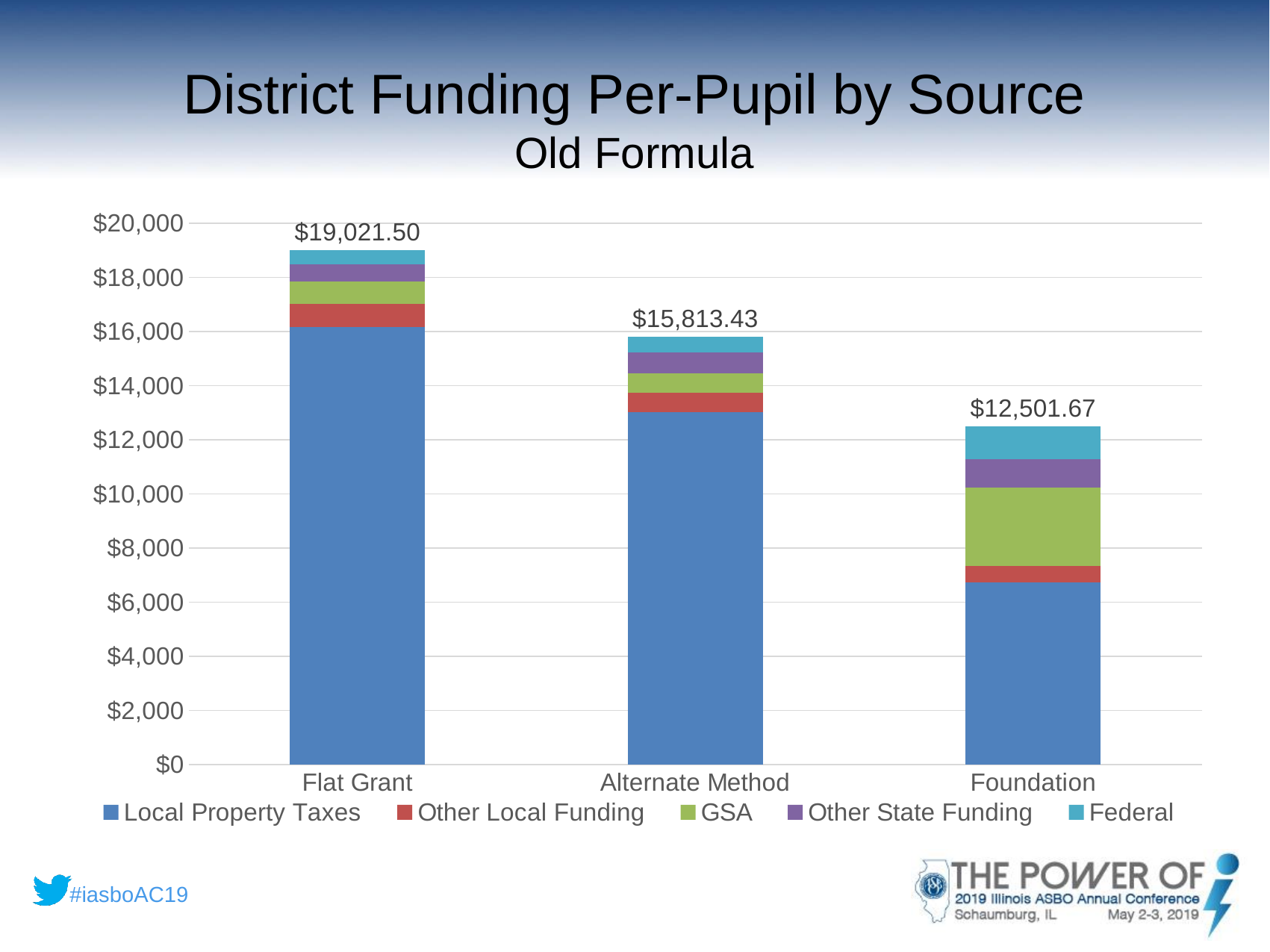

# District Funding Per-Pupil by Source Old Formula

### Chart

| Category | Local Property Taxes | Other Local Funding | GSA | Other State Funding | Federal | Total |
|---|---|---|---|---|---|---|
| Flat Grant | 16171.802700292956 | 849.6023648792086 | 821.0316838619284 | 643.3087398632871 | 535.754245743642 | 19021.499734641024 |
| Alternate Method | 13015.330535535913 | 736.1240974017513 | 713.4470144255715 | 759.7315783097555 | 588.8011986641889 | 15813.43442433718 |
| Foundation | 6739.819557377682 | 612.1166170553992 | 2875.731829718153 | 1046.1602896386355 | 1227.8401172256595 | 12501.66841101553 |